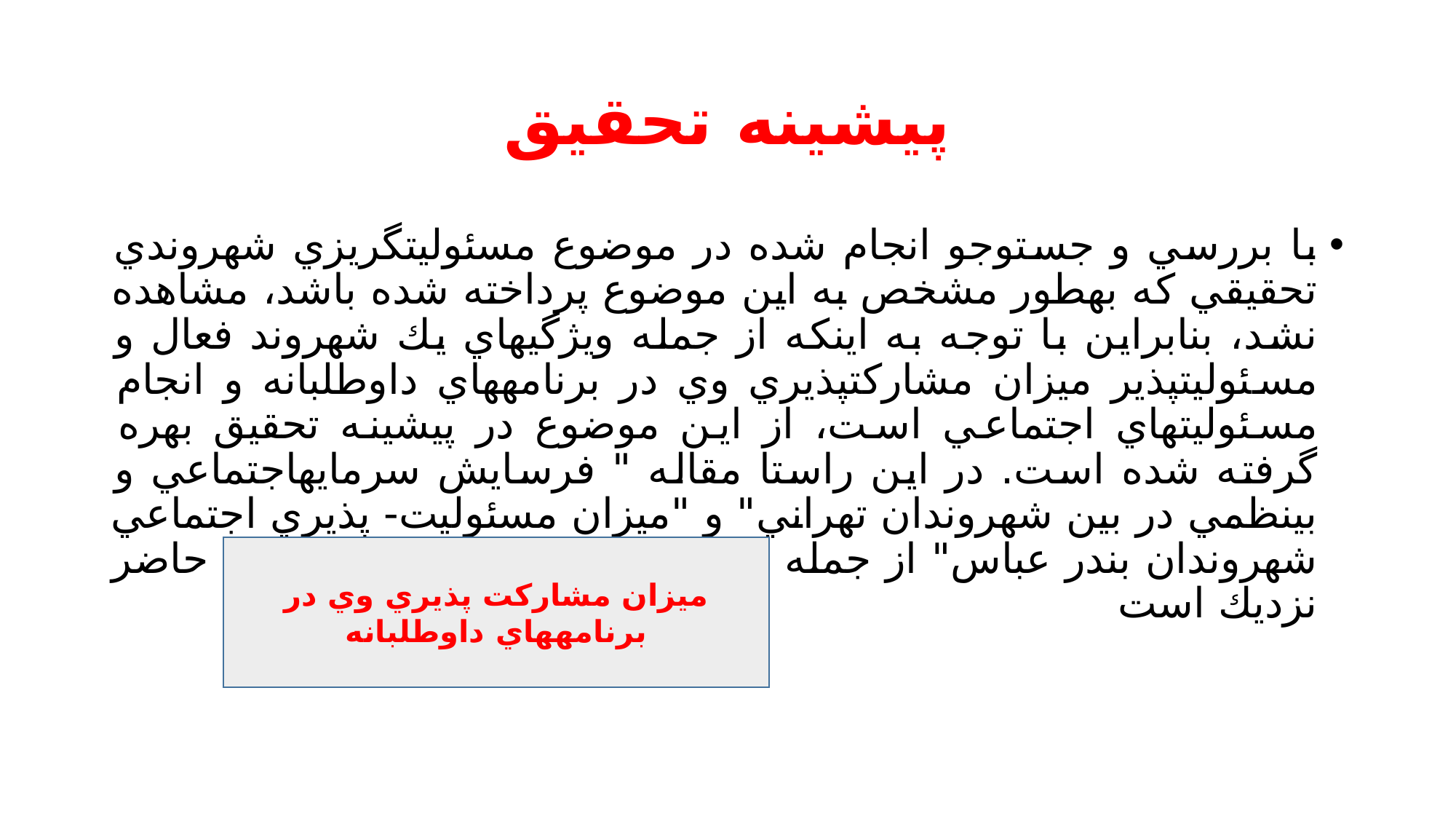

# پيشينه تحقيق
با بررسي و جستوجو انجام شده در موضوع مسئوليتگريزي شهروندي تحقيقي كه بهطور مشخص به اين موضوع پرداخته شده باشد، مشاهده نشد، بنابراين با توجه به اينكه از جمله ويژگيهاي يك شهروند فعال و مسئوليتپذير ميزان مشاركتپذيري وي در برنامههاي داوطلبانه و انجام مسئوليتهاي اجتماعي است، از اين موضوع در پيشينه تحقيق بهره گرفته شده است. در اين راستا مقاله " فرسايش سرمايهاجتماعي و بينظمي در بين شهروندان تهراني" و "ميزان مسئوليت- پذيري اجتماعي شهروندان بندر عباس" از جمله مقالاتي است كه بهعنوان تحقيق حاضر نزديك است

ميزان مشاركت پذيري وي در برنامههاي داوطلبانه